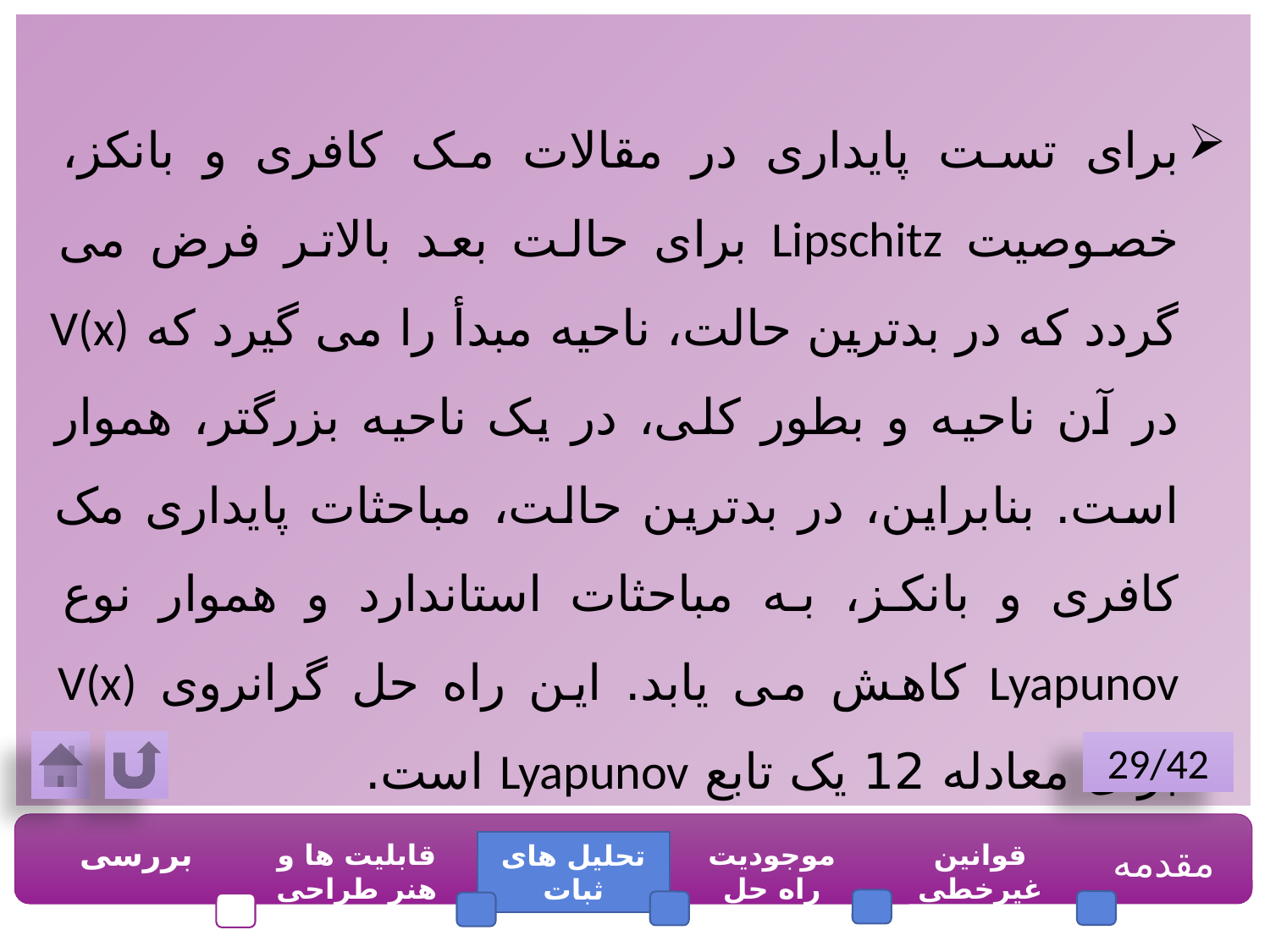

برای تست پایداری در مقالات مک کافری و بانکز، خصوصیت Lipschitz برای حالت بعد بالاتر فرض می گردد که در بدترین حالت، ناحیه مبدأ را می گیرد که V(x) در آن ناحیه و بطور کلی، در یک ناحیه بزرگتر، هموار است. بنابراین، در بدترین حالت، مباحثات پایداری مک کافری و بانکز، به مباحثات استاندارد و هموار نوع Lyapunov کاهش می یابد. این راه حل گرانروی V(x) برای معادله 12 یک تابع Lyapunov است.

29/42

بررسی
قابلیت ها و هنر طراحی SDRE
موجودیت راه حل
قوانین غیرخطی SDRE
مقدمه
تحلیل های ثبات